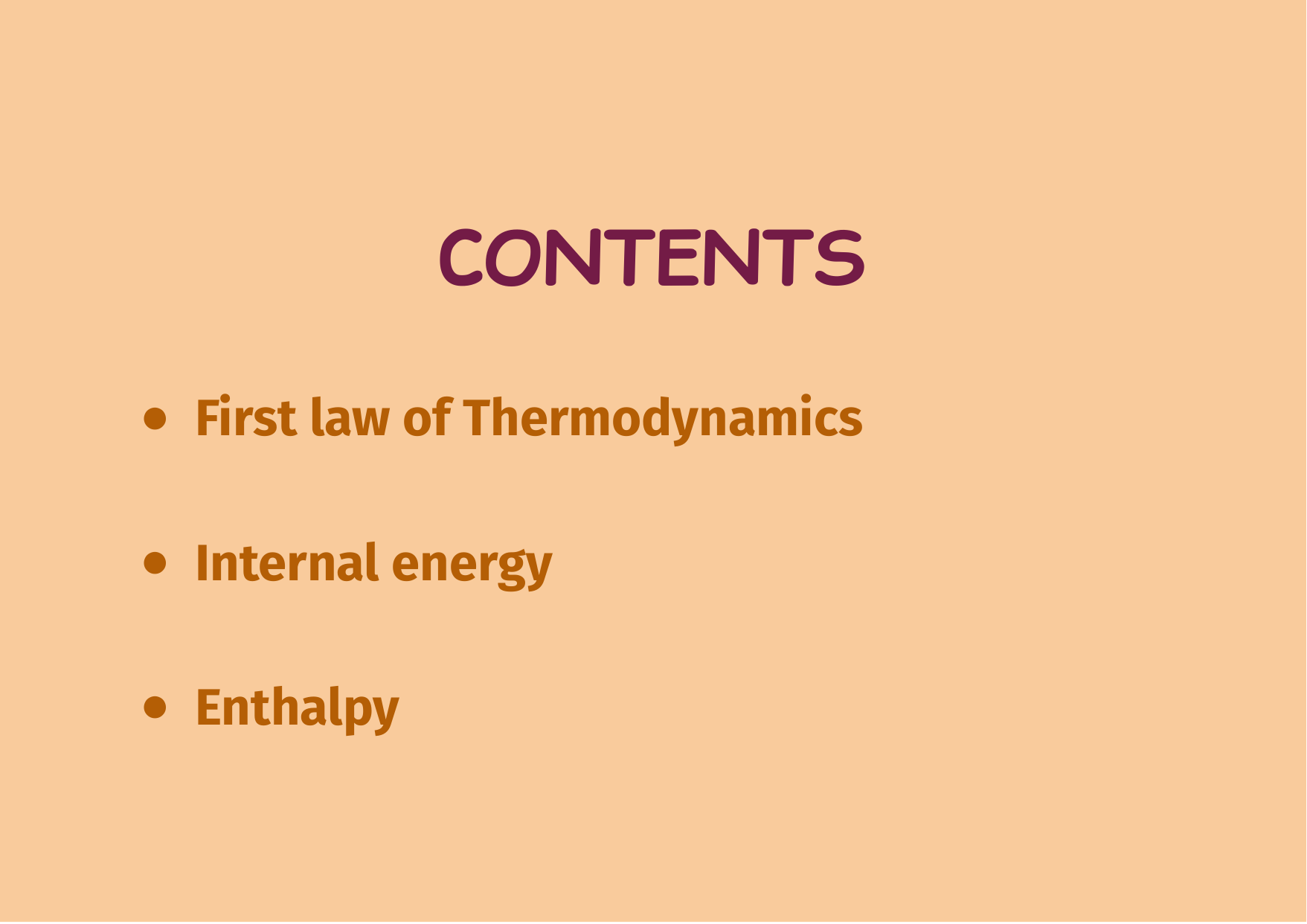

# CONTENTS
First law of Thermodynamics

Internal energy

Enthalpy